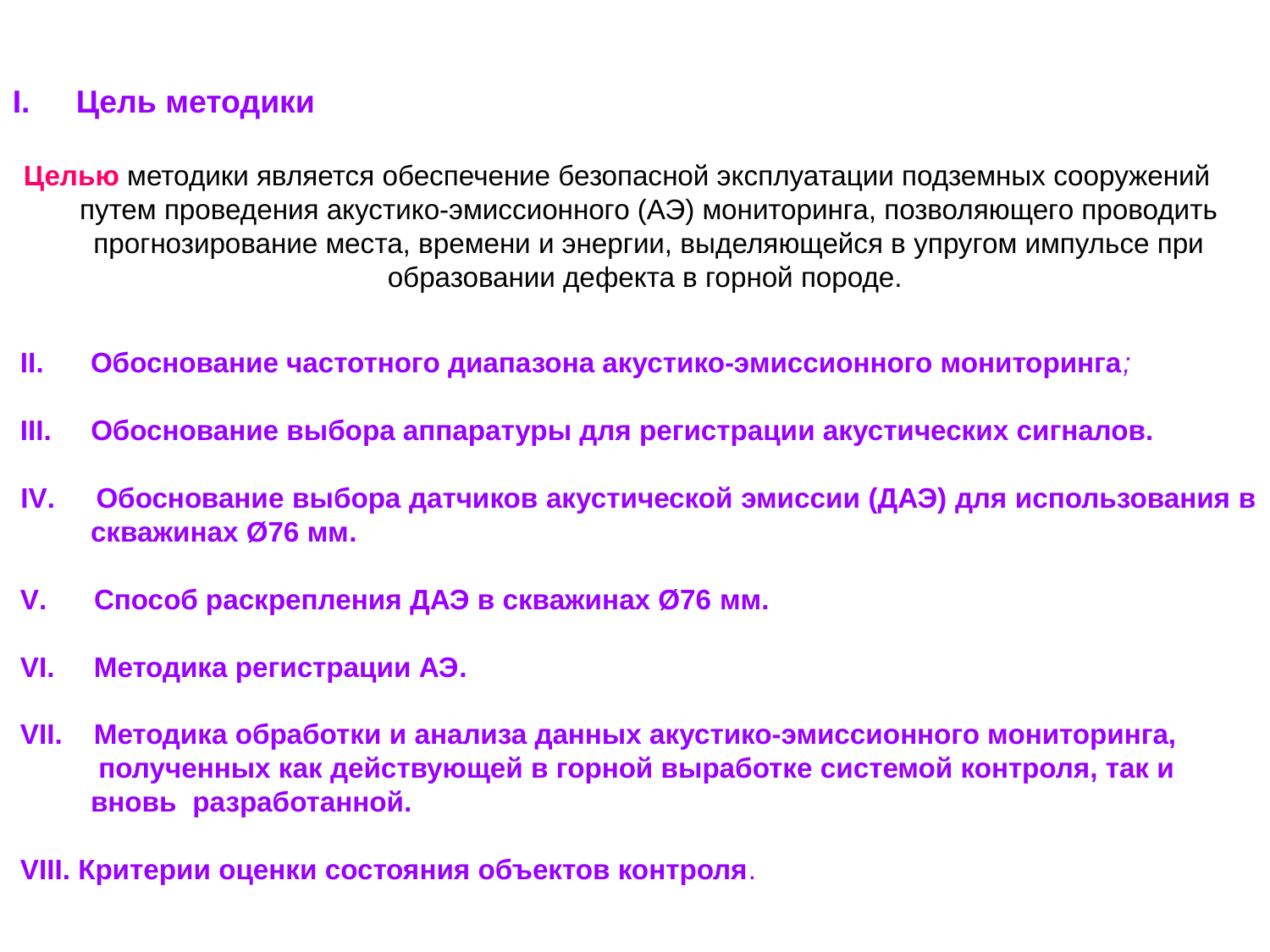

Цель методики

Целью методики является обеспечение безопасной эксплуатации подземных сооружений путем проведения акустико-эмиссионного (АЭ) мониторинга, позволяющего проводить прогнозирование места, времени и энергии, выделяющейся в упругом импульсе при образовании дефекта в горной породе.

 II.      Обоснование частотного диапазона акустико-эмиссионного мониторинга;

 III.     Обоснование выбора аппаратуры для регистрации акустических сигналов.

 IV.     Обоснование выбора датчиков акустической эмиссии (ДАЭ) для использования в
          скважинах Ø76 мм.

 V.      Способ раскрепления ДАЭ в скважинах Ø76 мм.

 VI.     Методика регистрации АЭ.

 VII.    Методика обработки и анализа данных акустико-эмиссионного мониторинга,
           полученных как действующей в горной выработке системой контроля, так и
          вновь  разработанной.

 VIII. Критерии оценки состояния объектов контроля.